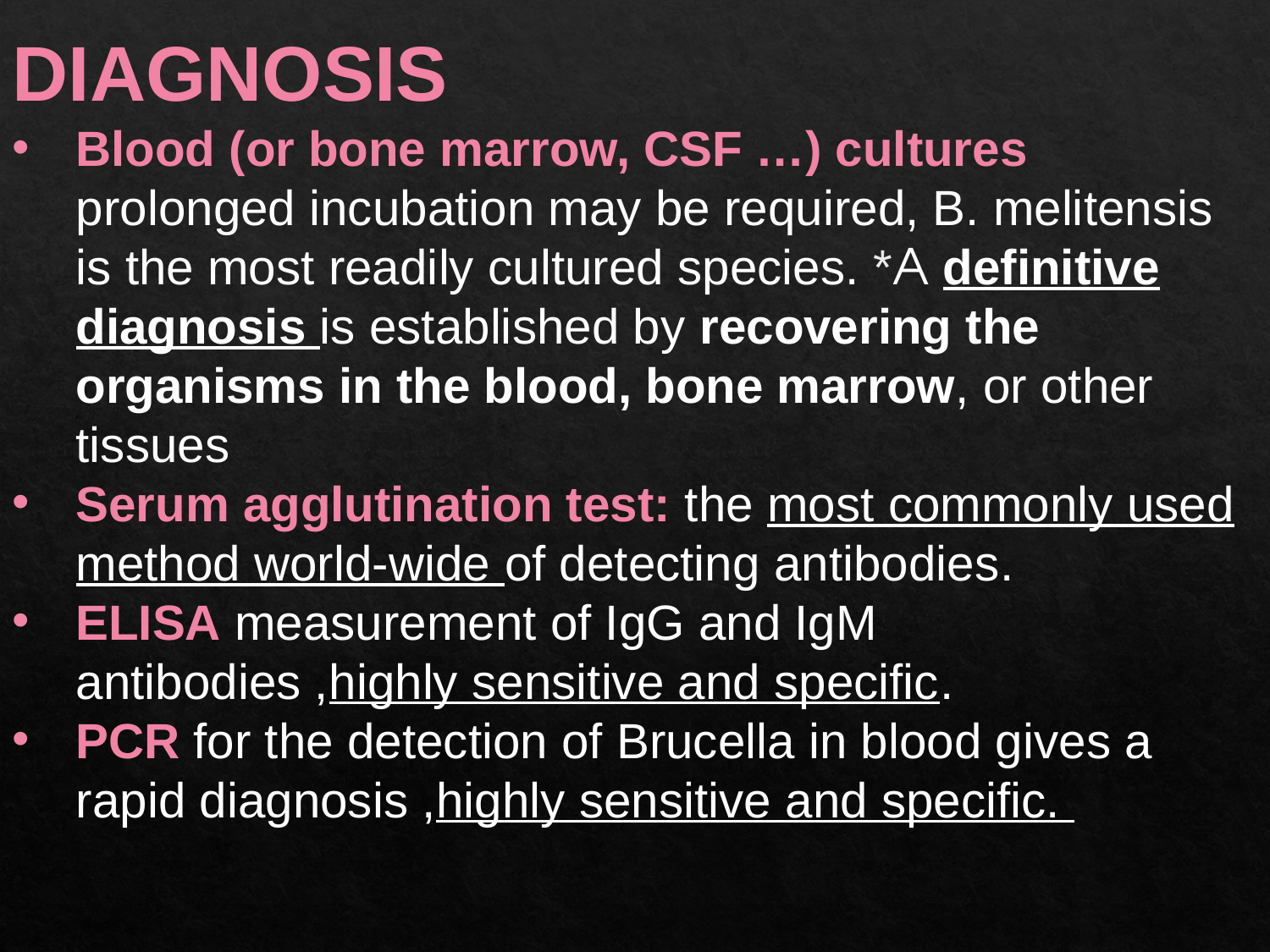

DIAGNOSIS
Blood (or bone marrow, CSF …) cultures  prolonged incubation may be required, B. melitensis is the most readily cultured species. *A definitive diagnosis is established by recovering the organisms in the blood, bone marrow, or other tissues
Serum agglutination test: the most commonly used method world-wide of detecting antibodies.
ELISA measurement of IgG and IgM antibodies ,highly sensitive and specific.
PCR for the detection of Brucella in blood gives a rapid diagnosis ,highly sensitive and specific.